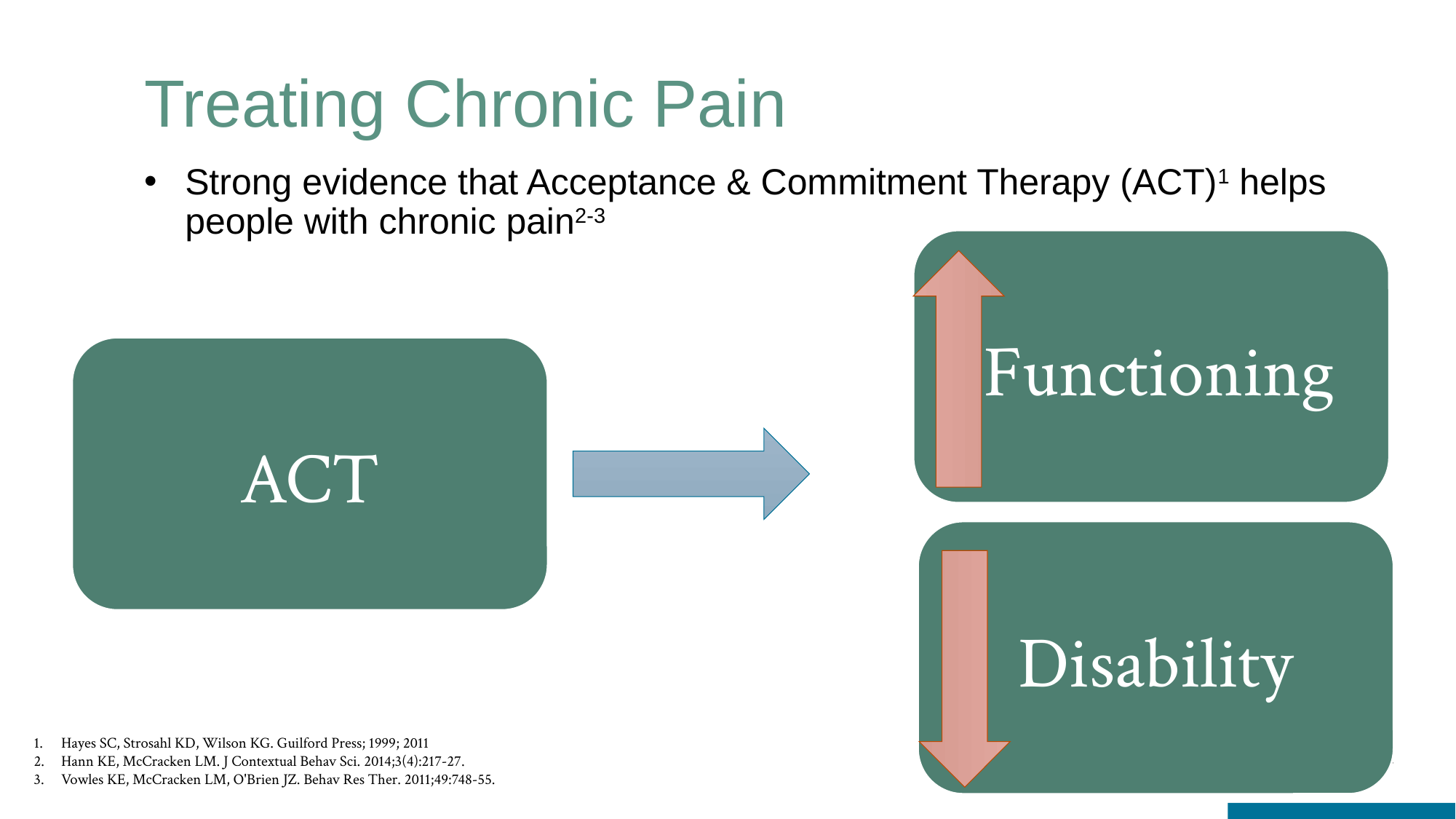

# Treating Chronic Pain
Strong evidence that Acceptance & Commitment Therapy (ACT)1 helps people with chronic pain2-3
 Functioning

ACT

Disability

Hayes SC, Strosahl KD, Wilson KG. Guilford Press; 1999; 2011
Hann KE, McCracken LM. J Contextual Behav Sci. 2014;3(4):217-27.
Vowles KE, McCracken LM, O'Brien JZ. Behav Res Ther. 2011;49:748-55.